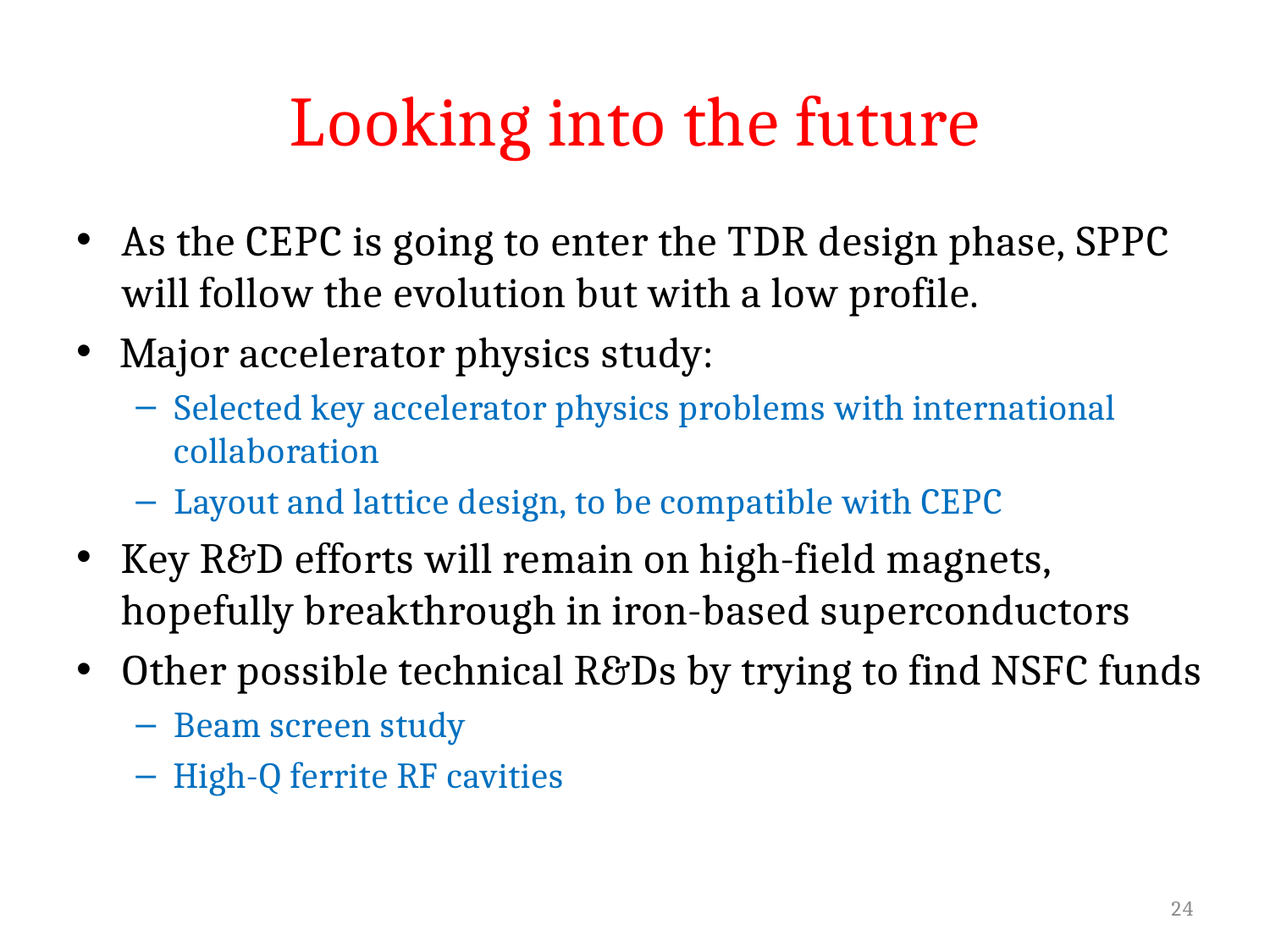

# Looking into the future
As the CEPC is going to enter the TDR design phase, SPPC will follow the evolution but with a low profile.
Major accelerator physics study:
Selected key accelerator physics problems with international collaboration
Layout and lattice design, to be compatible with CEPC
Key R&D efforts will remain on high-field magnets, hopefully breakthrough in iron-based superconductors
Other possible technical R&Ds by trying to find NSFC funds
Beam screen study
High-Q ferrite RF cavities
24